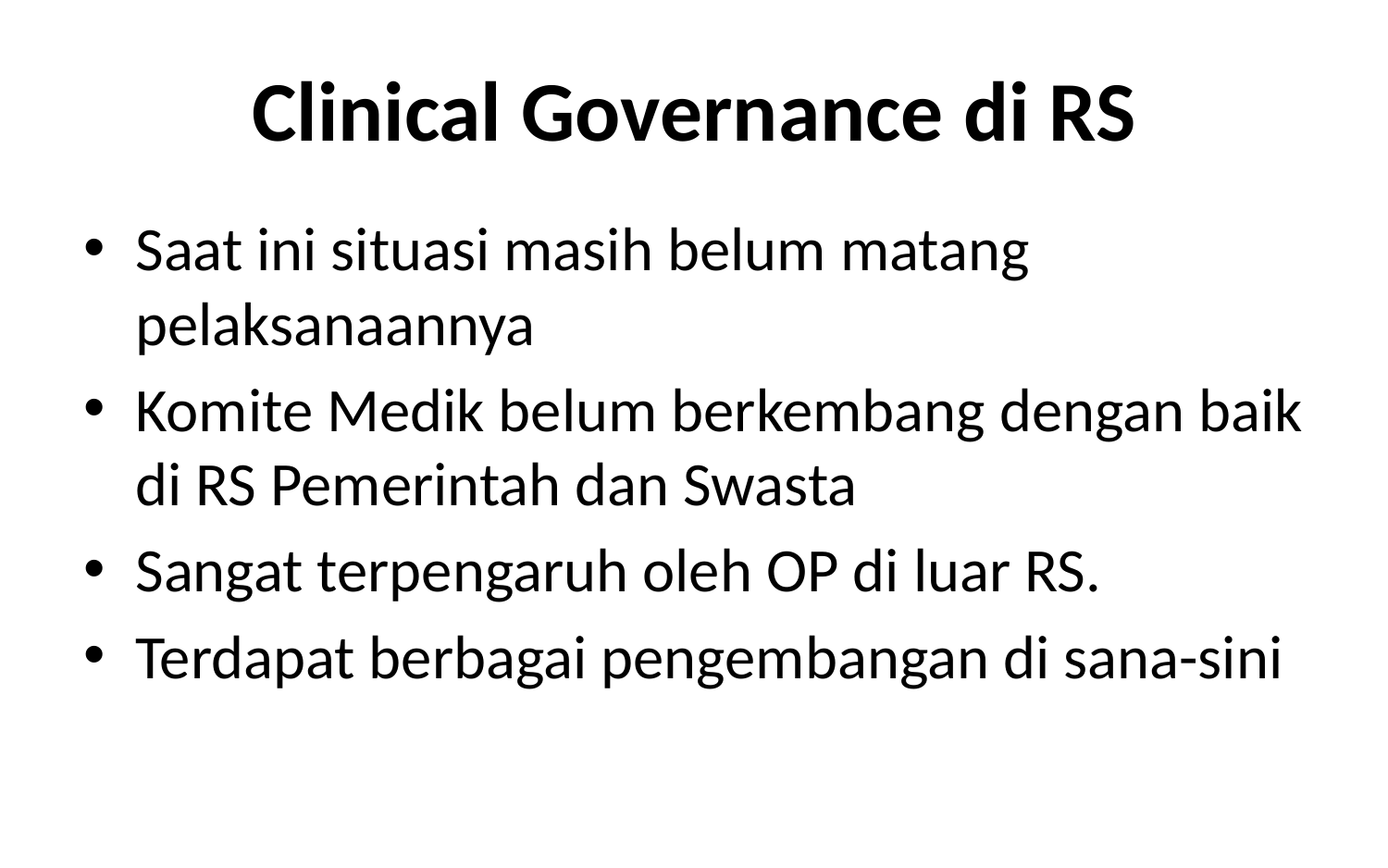

# Clinical Governance di RS
Saat ini situasi masih belum matang pelaksanaannya
Komite Medik belum berkembang dengan baik di RS Pemerintah dan Swasta
Sangat terpengaruh oleh OP di luar RS.
Terdapat berbagai pengembangan di sana-sini

22